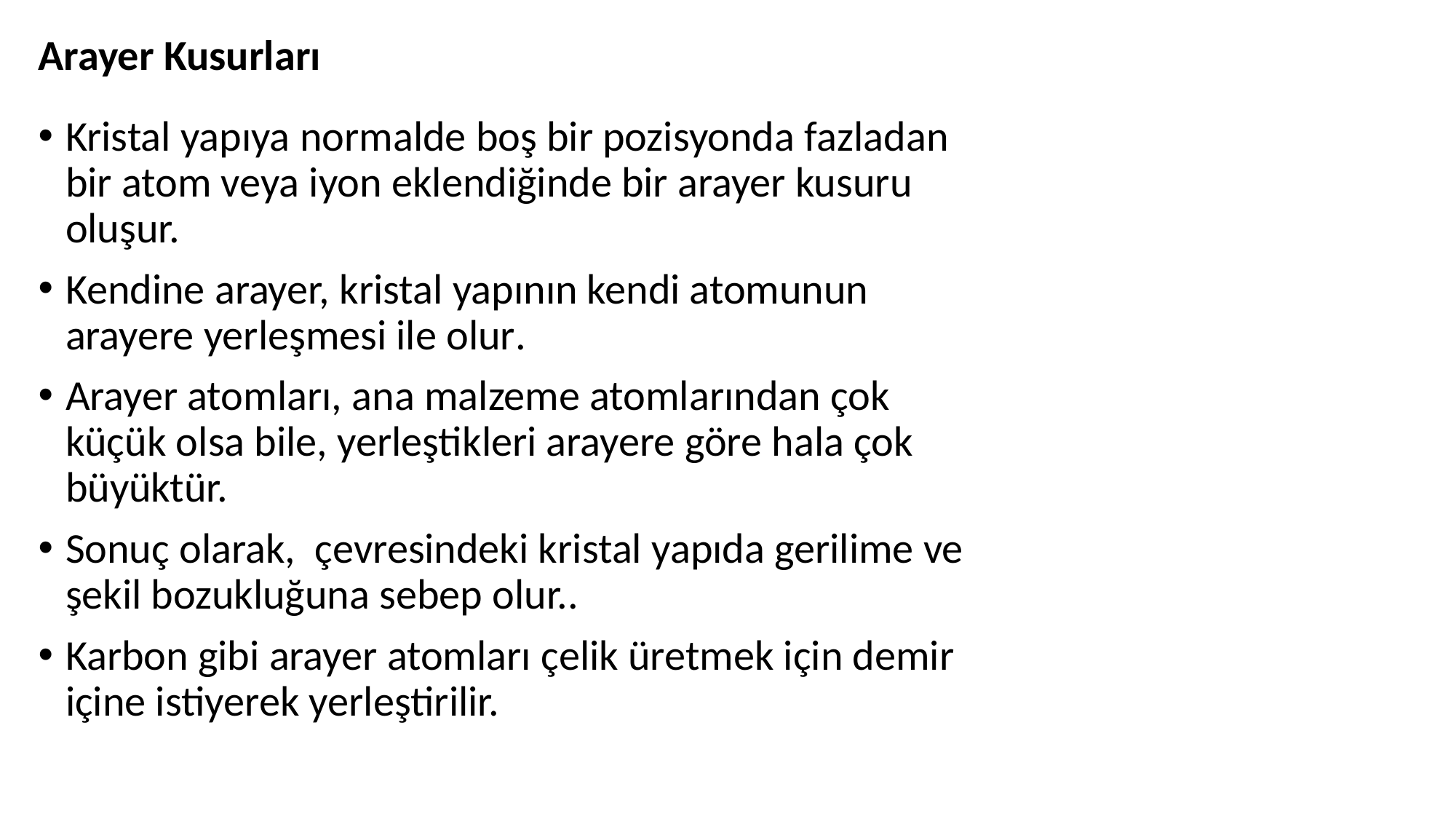

# Arayer Kusurları
Kristal yapıya normalde boş bir pozisyonda fazladan bir atom veya iyon eklendiğinde bir arayer kusuru oluşur.
Kendine arayer, kristal yapının kendi atomunun arayere yerleşmesi ile olur.
Arayer atomları, ana malzeme atomlarından çok küçük olsa bile, yerleştikleri arayere göre hala çok büyüktür.
Sonuç olarak,  çevresindeki kristal yapıda gerilime ve şekil bozukluğuna sebep olur..
Karbon gibi arayer atomları çelik üretmek için demir içine istiyerek yerleştirilir.